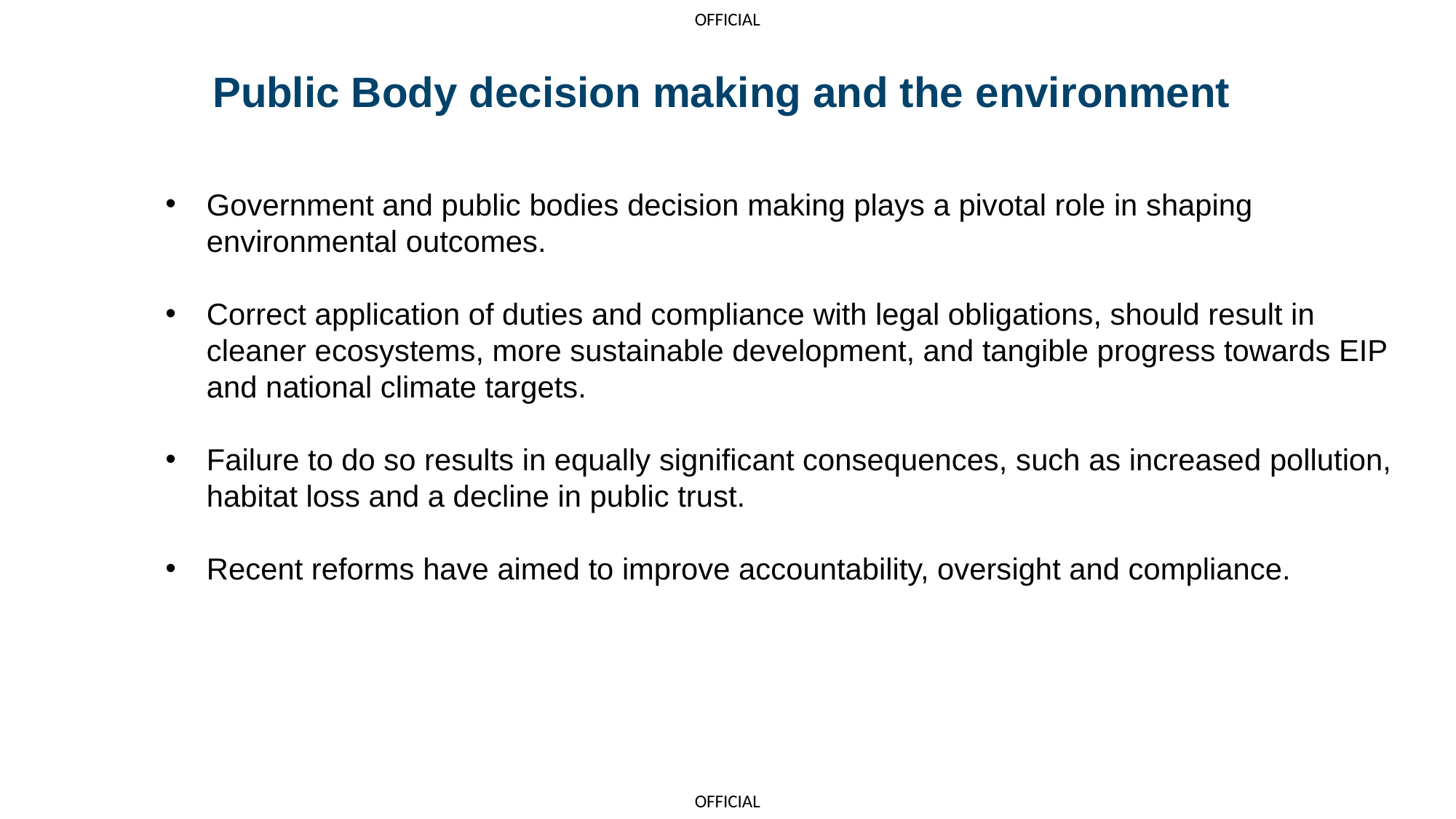

Public Body decision making and the environment ​

Government and public bodies decision making plays a pivotal role in shaping environmental outcomes.

Correct application of duties and compliance with legal obligations, should result in cleaner ecosystems, more sustainable development, and tangible progress towards EIP and national climate targets.

Failure to do so results in equally significant consequences, such as increased pollution, habitat loss and a decline in public trust.

Recent reforms have aimed to improve accountability, oversight and compliance.